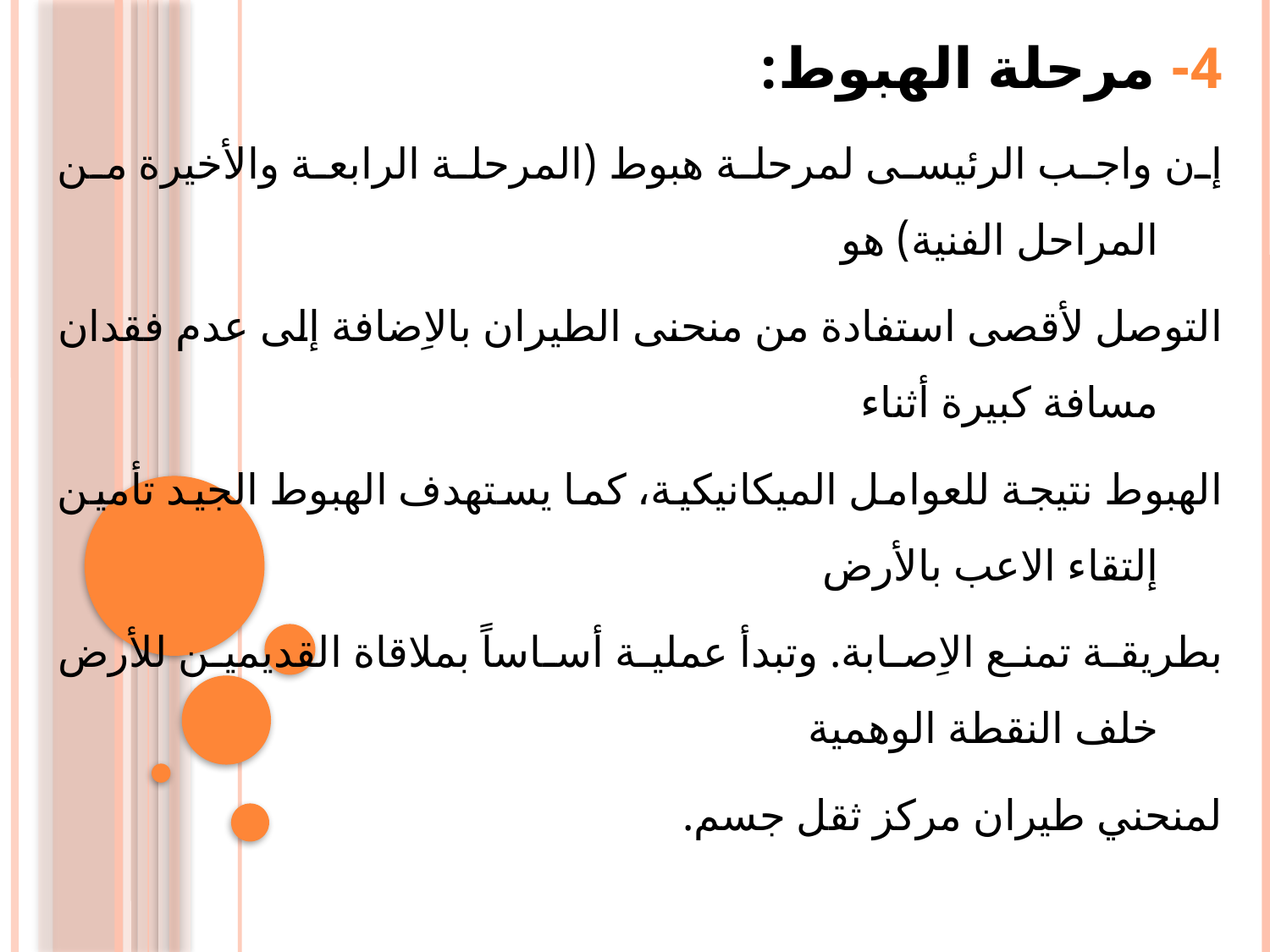

4- مرحلة الهبوط:
إن واجب الرئيسى لمرحلة هبوط (المرحلة الرابعة والأخيرة من المراحل الفنية) هو
التوصل لأقصى استفادة من منحنى الطيران بالاِضافة إلى عدم فقدان مسافة كبيرة أثناء
الهبوط نتيجة للعوامل الميكانيكية، كما يستهدف الهبوط الجيد تأمين إلتقاء الاعب بالأرض
بطريقة تمنع الاِصابة. وتبدأ عملية أساساً بملاقاة القديمين للأرض خلف النقطة الوهمية
لمنحني طيران مركز ثقل جسم.